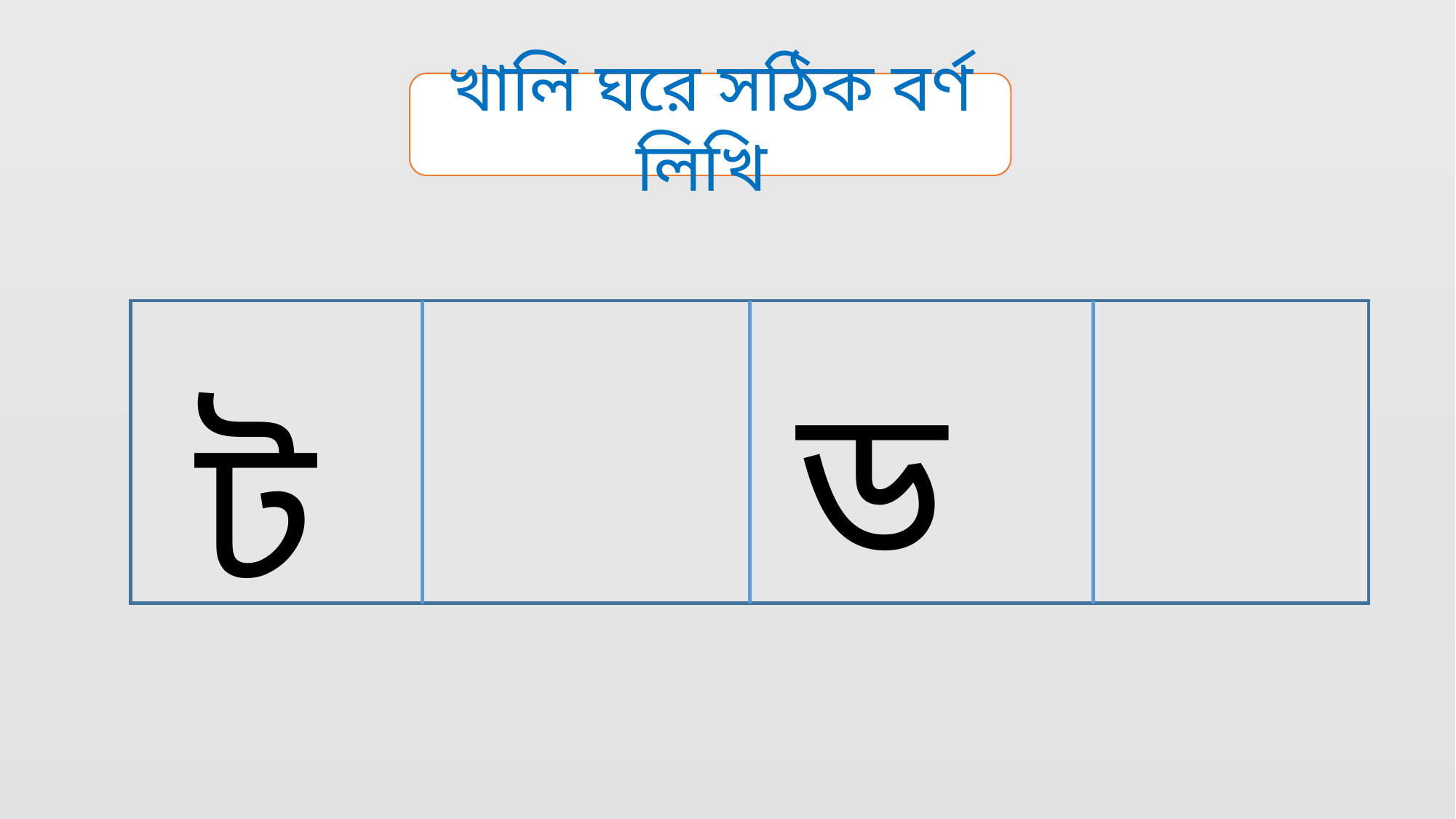

খালি ঘরে সঠিক বর্ণ লিখি

ড
ট
ঢ
ঠ